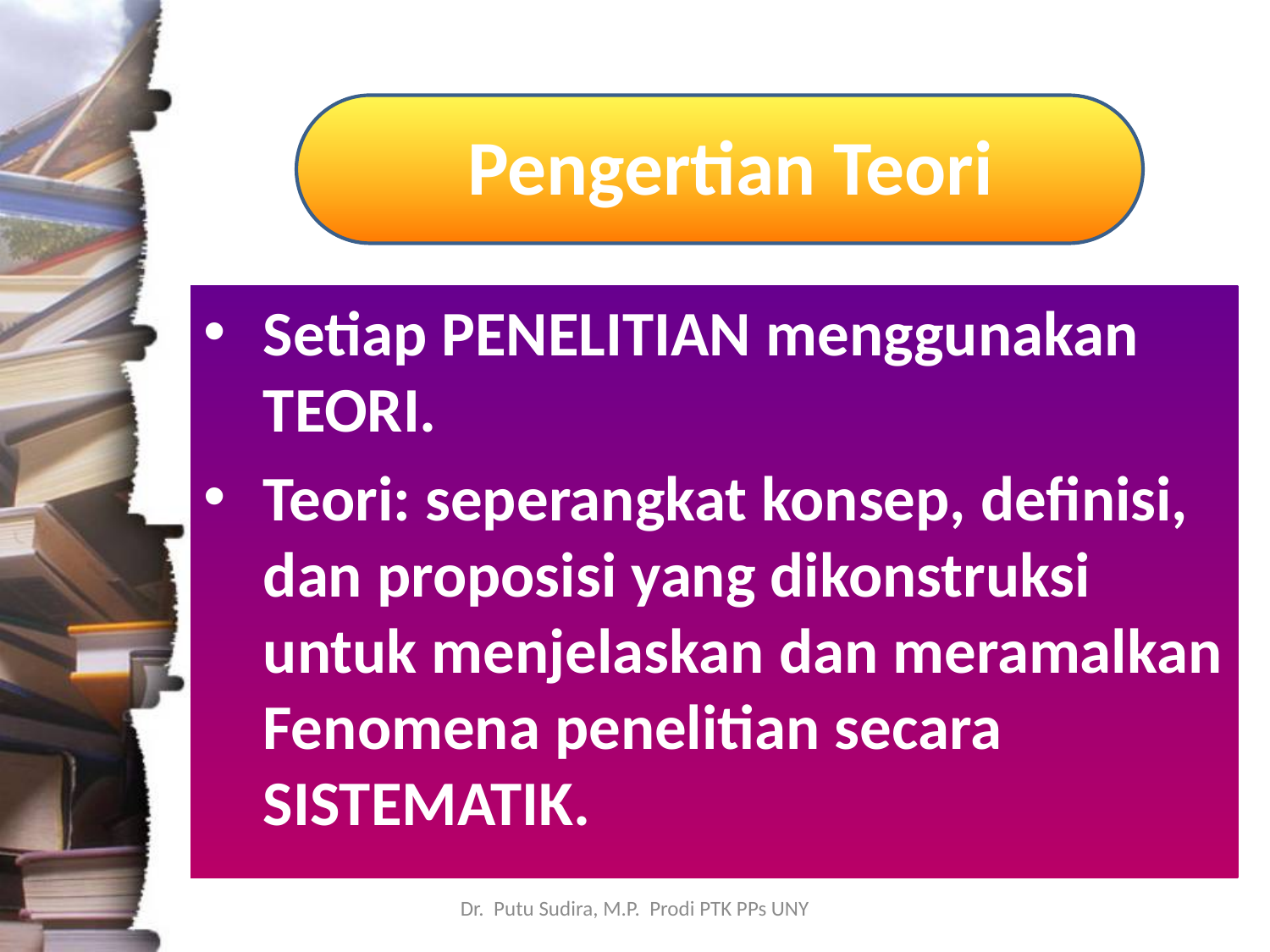

# Pengertian Teori
Setiap PENELITIAN menggunakan TEORI.
Teori: seperangkat konsep, definisi, dan proposisi yang dikonstruksi untuk menjelaskan dan meramalkan Fenomena penelitian secara SISTEMATIK.
Dr.  Putu Sudira, M.P.  Prodi PTK PPs UNY